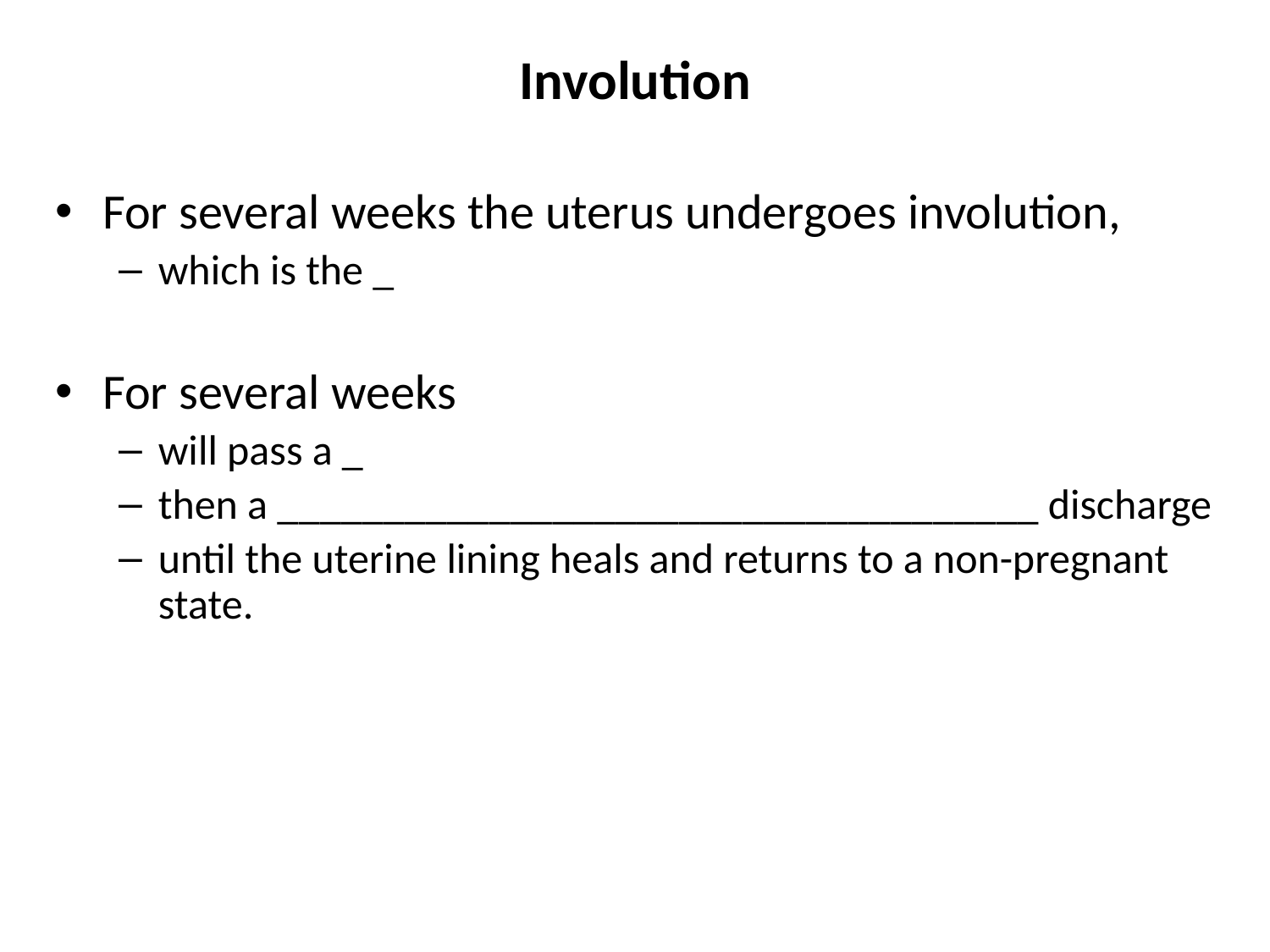

# Involution
For several weeks the uterus undergoes involution,
which is the _

For several weeks
will pass a _
then a ____________________________________ discharge
until the uterine lining heals and returns to a non-pregnant state.